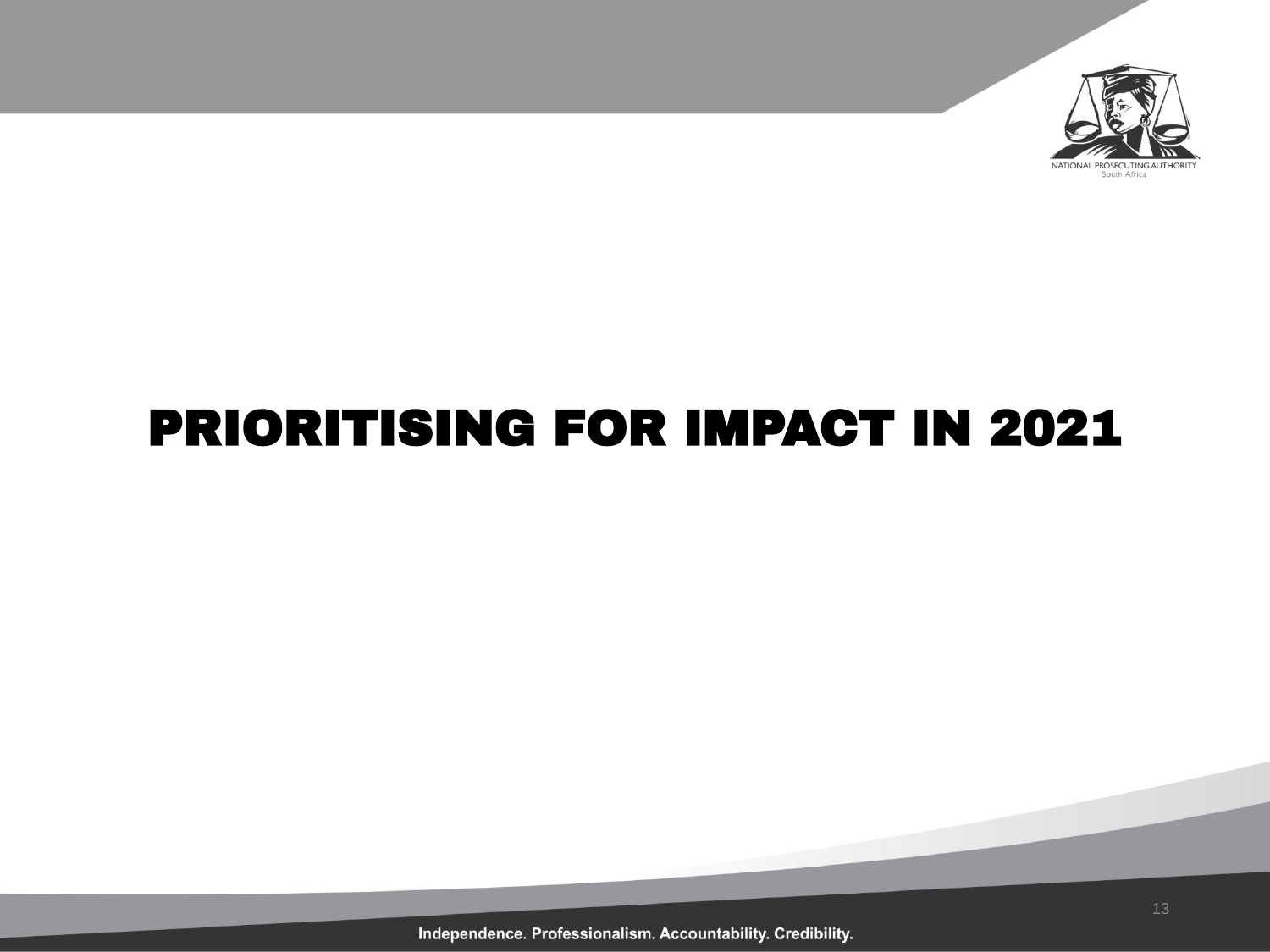

# PRIORITISING FOR IMPACT IN 2021
13